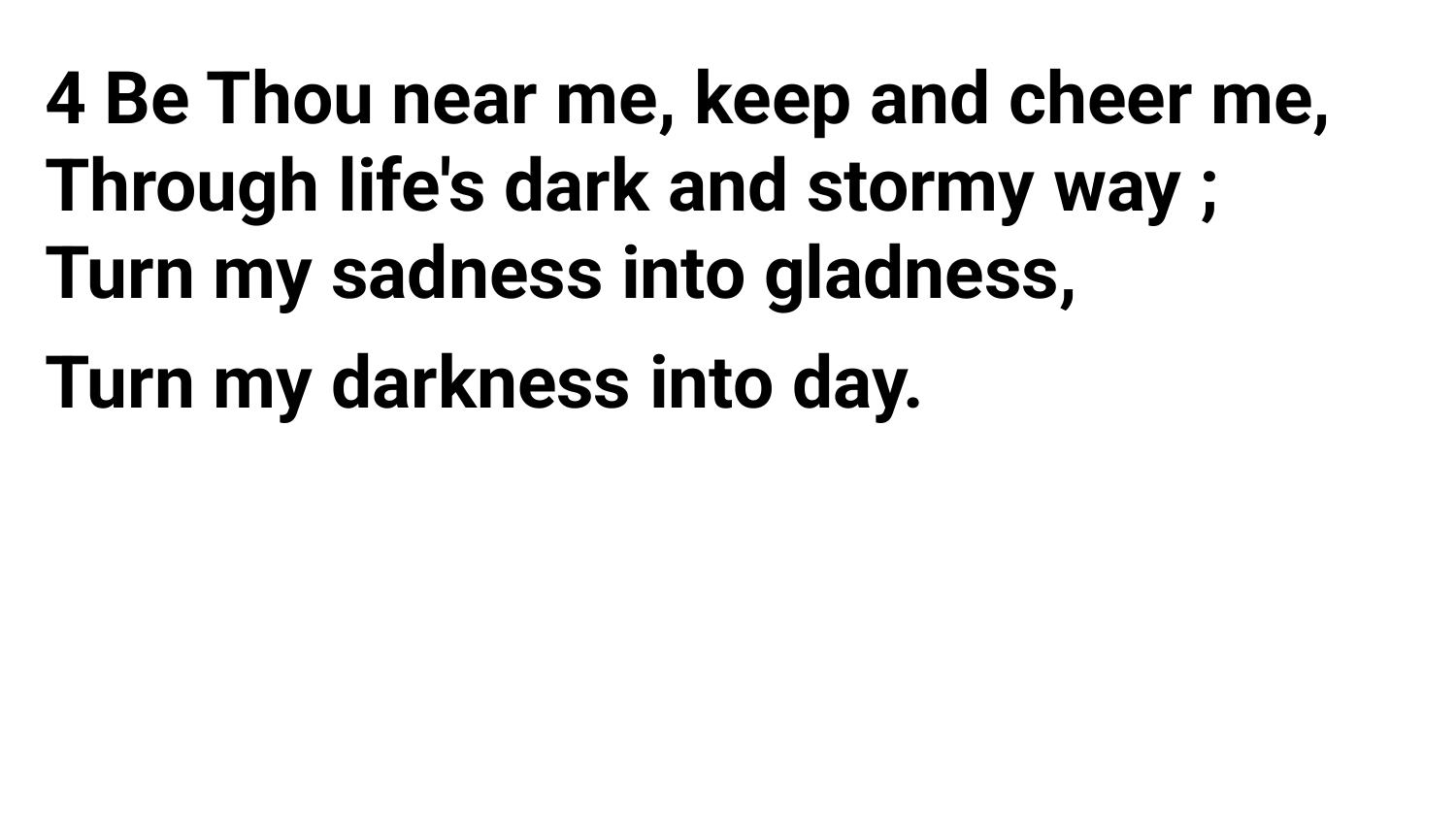

4 Be Thou near me, keep and cheer me,
Through life's dark and stormy way ;
Turn my sadness into gladness,
Turn my darkness into day.